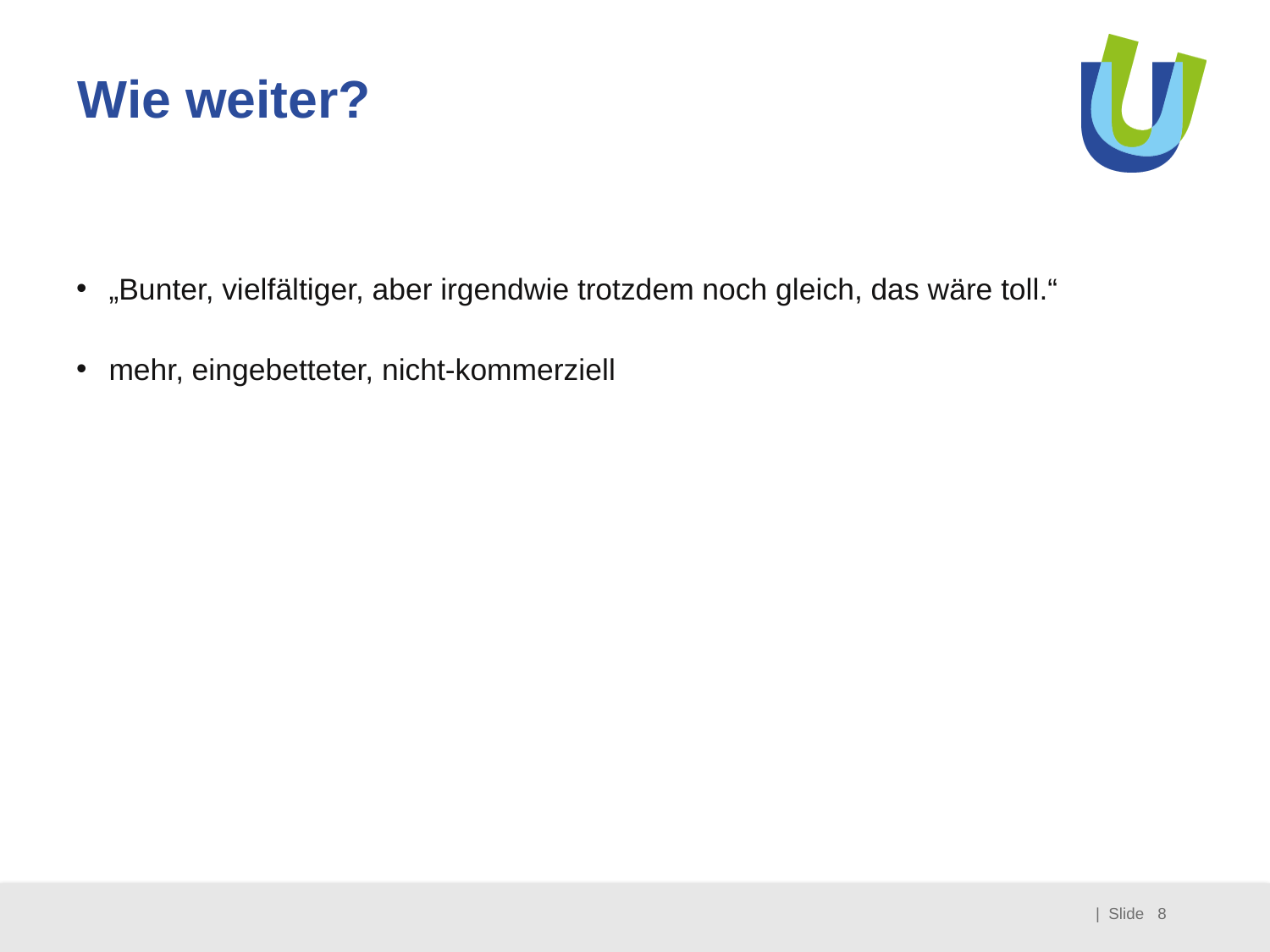

# Wie weiter?

 „Bunter, vielfältiger, aber irgendwie trotzdem noch gleich, das wäre toll.“
 mehr, eingebetteter, nicht-kommerziell